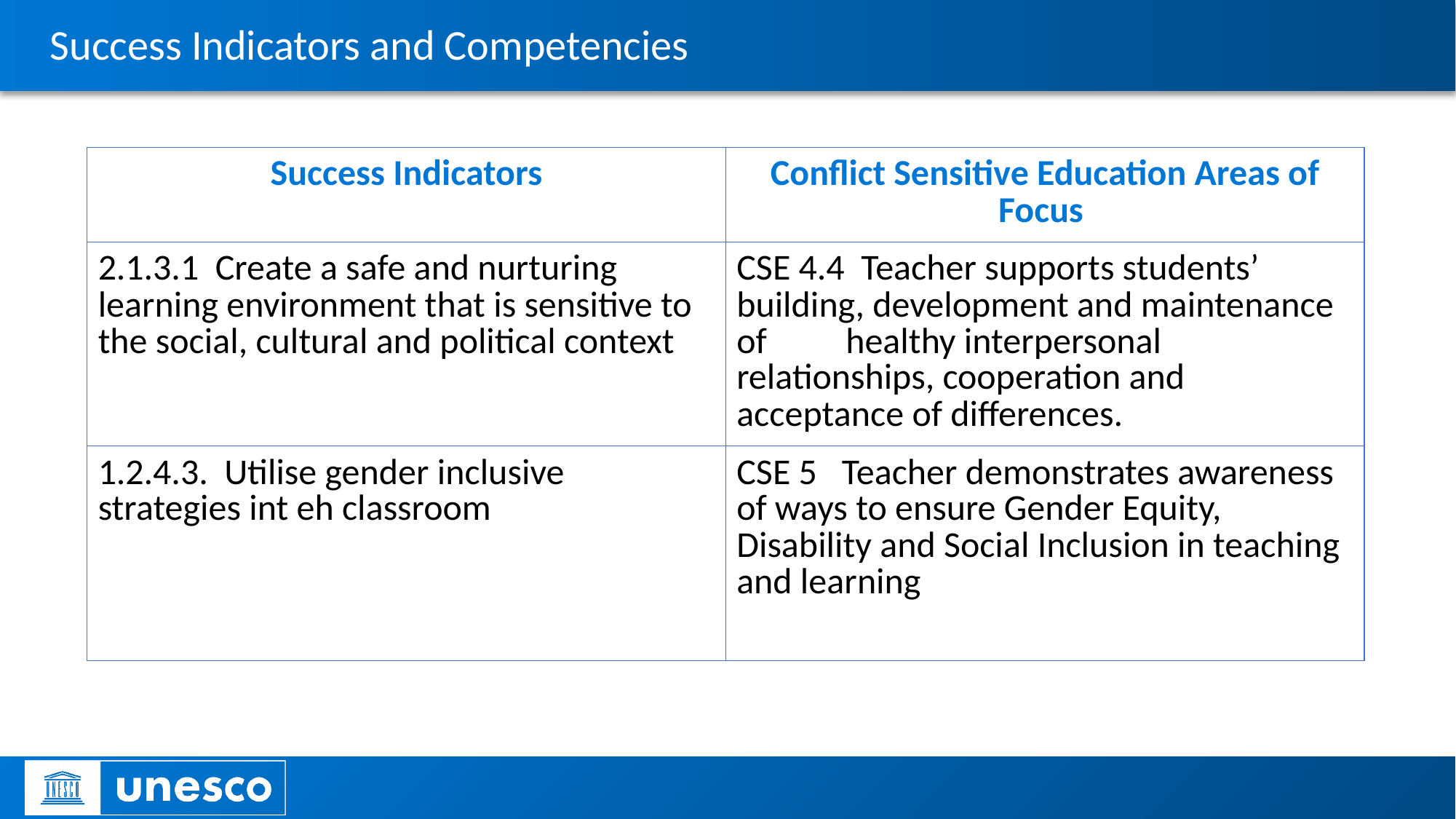

# Success Indicators and Competencies
| Success Indicators | Conflict Sensitive Education Areas of Focus |
| --- | --- |
| 2.1.3.1 Create a safe and nurturing learning environment that is sensitive to the social, cultural and political context | CSE 4.4 Teacher supports students’ building, development and maintenance of healthy interpersonal relationships, cooperation and acceptance of differences. |
| 1.2.4.3.  Utilise gender inclusive strategies int eh classroom | CSE 5   Teacher demonstrates awareness of ways to ensure Gender Equity, Disability and Social Inclusion in teaching and learning |